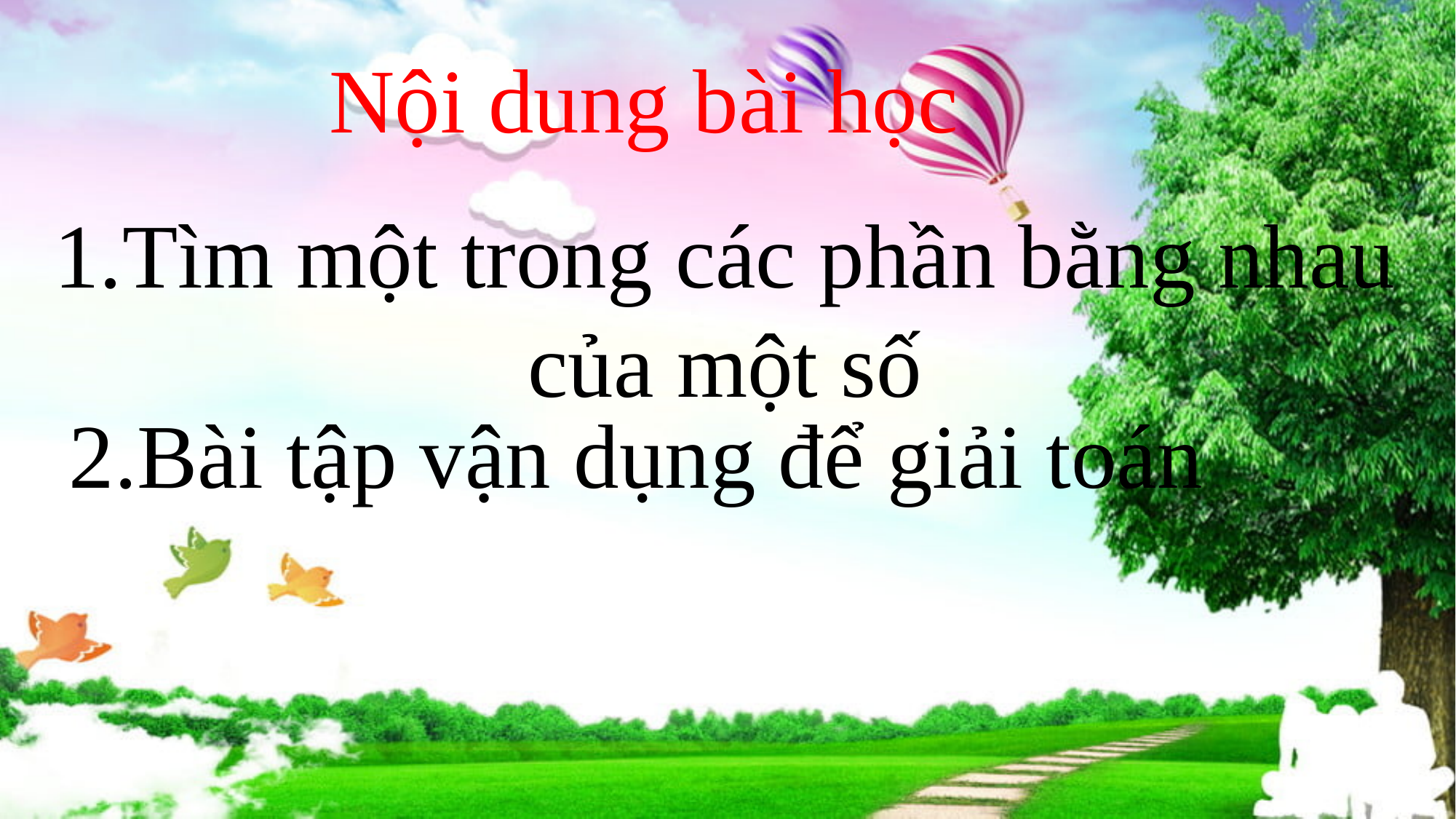

# Nội dung bài học
1.Tìm một trong các phần bằng nhau của một số
2.Bài tập vận dụng để giải toán